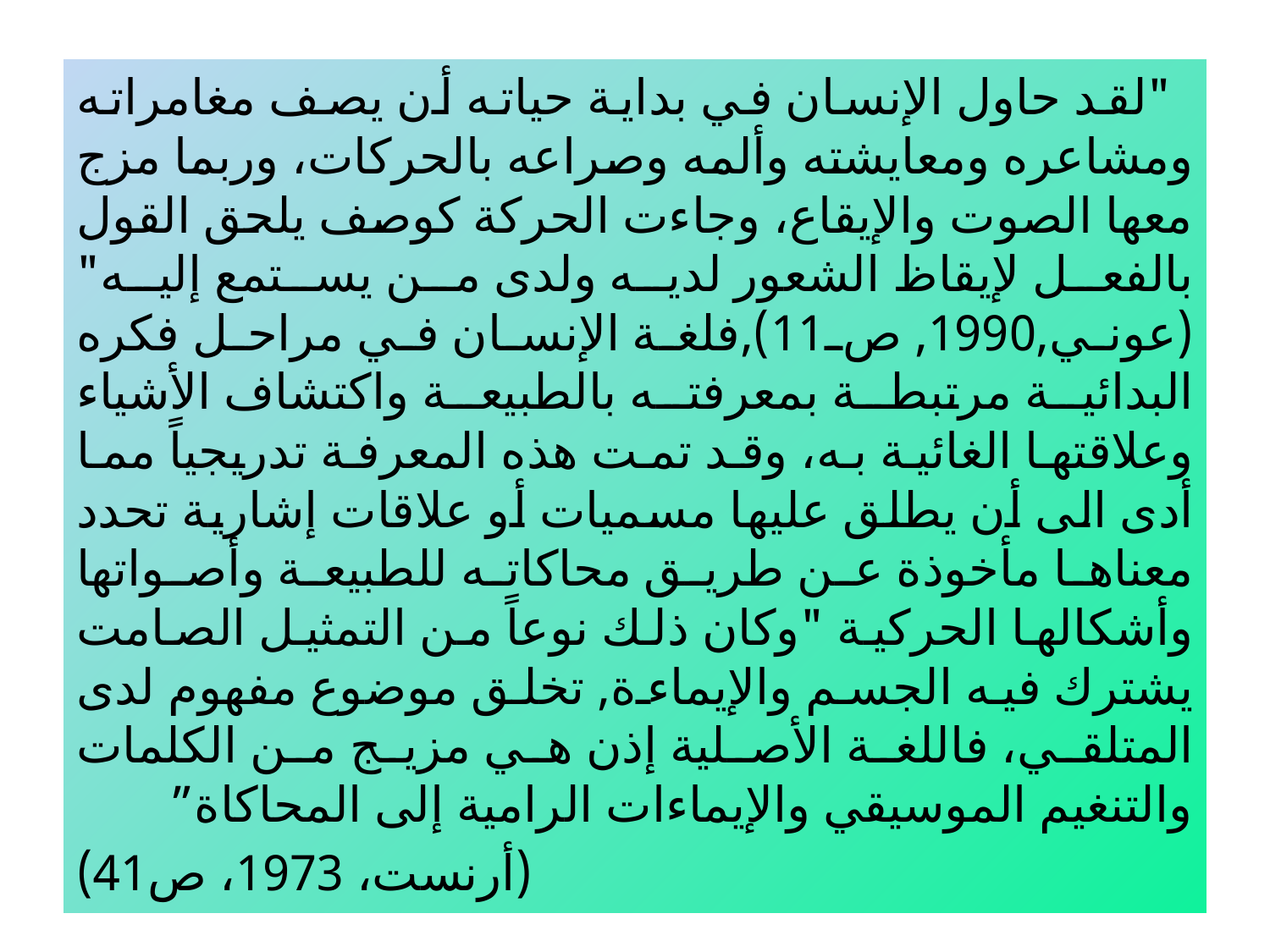

"لقد حاول الإنسان في بداية حياته أن يصف مغامراته ومشاعره ومعايشته وألمه وصراعه بالحركات، وربما مزج معها الصوت والإيقاع، وجاءت الحركة كوصف يلحق القول بالفعل لإيقاظ الشعور لديه ولدى من يستمع إليه" (عوني,1990, ص11),فلغة الإنسان في مراحل فكره البدائية مرتبطة بمعرفته بالطبيعة واكتشاف الأشياء وعلاقتها الغائية به، وقد تمت هذه المعرفة تدريجياً مما أدى الى أن يطلق عليها مسميات أو علاقات إشارية تحدد معناها مأخوذة عن طريق محاكاته للطبيعة وأصواتها وأشكالها الحركية "وكان ذلك نوعاً من التمثيل الصامت يشترك فيه الجسم والإيماءة, تخلق موضوع مفهوم لدى المتلقي، فاللغة الأصلية إذن هي مزيج من الكلمات والتنغيم الموسيقي والإيماءات الرامية إلى المحاكاة”
              (أرنست، 1973، ص41)